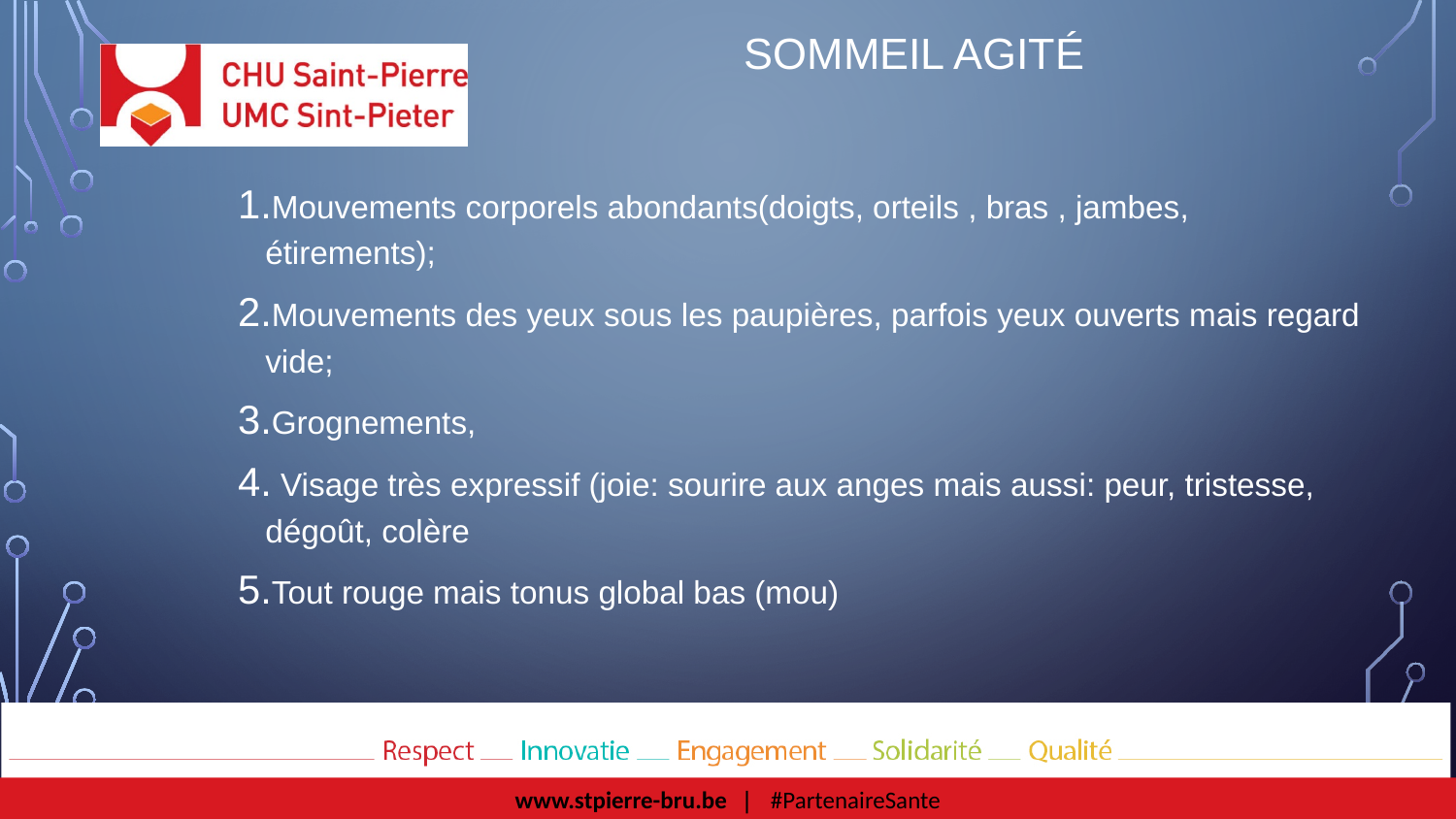

# sommeil agité
Mouvements corporels abondants(doigts, orteils , bras , jambes, étirements);
Mouvements des yeux sous les paupières, parfois yeux ouverts mais regard vide;
Grognements,
 Visage très expressif (joie: sourire aux anges mais aussi: peur, tristesse, dégoût, colère
Tout rouge mais tonus global bas (mou)